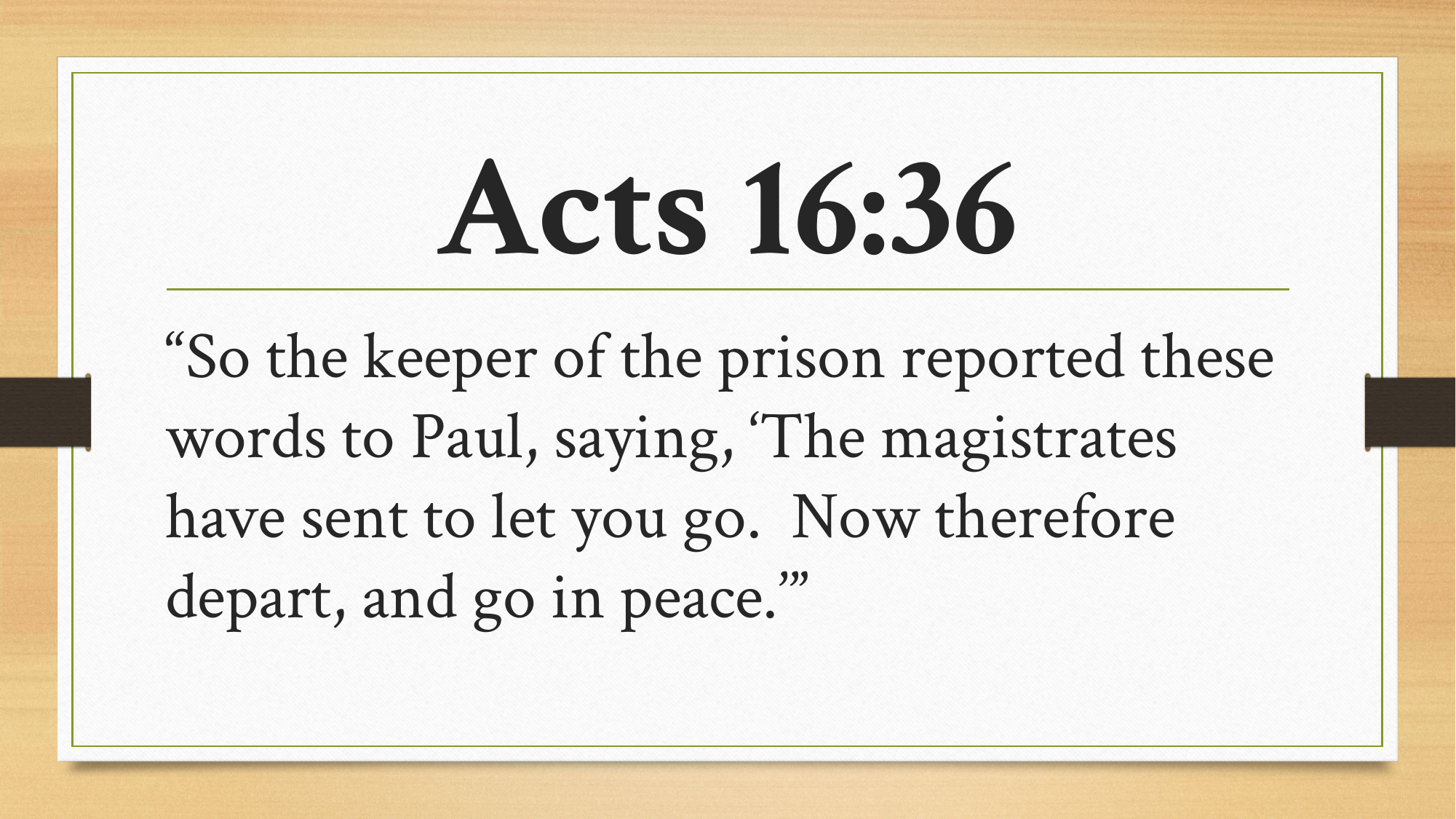

# Acts 16:36
“So the keeper of the prison reported these words to Paul, saying, ‘The magistrates have sent to let you go.  Now therefore depart, and go in peace.’”